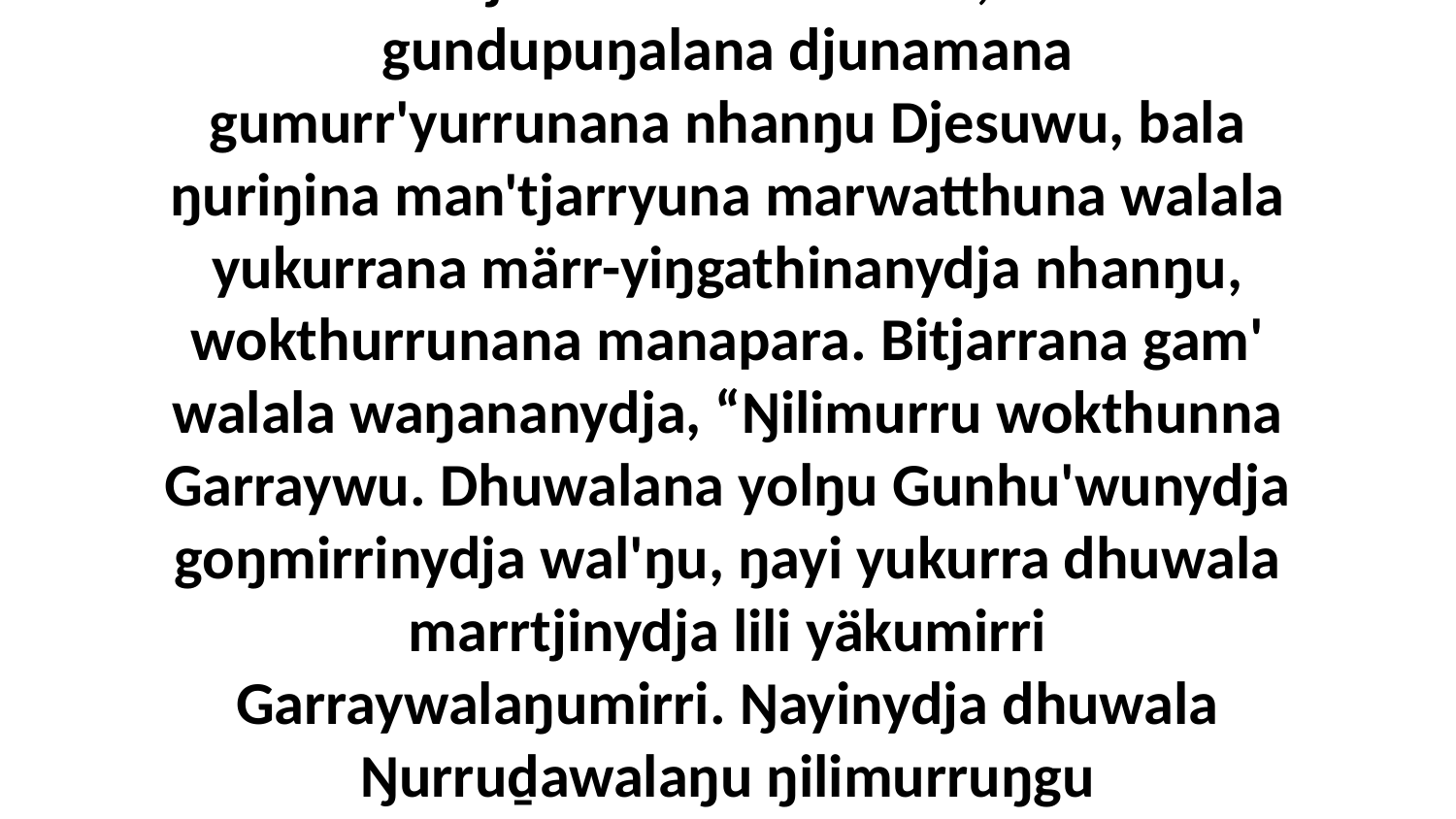

13 Bala walala marrtjina ḏaw'-ḏawyurruna man'tjarrnha marwatnha, bala gundupuŋalana djunamana gumurr'yurrunana nhanŋu Djesuwu, bala ŋuriŋina man'tjarryuna marwatthuna walala yukurrana märr-yiŋgathinanydja nhanŋu, wokthurrunana manapara. Bitjarrana gam' walala waŋananydja, “Ŋilimurru wokthunna Garraywu. Dhuwalana yolŋu Gunhu'wunydja goŋmirrinydja wal'ŋu, ŋayi yukurra dhuwala marrtjinydja lili yäkumirri Garraywalaŋumirri. Ŋayinydja dhuwala Ŋurruḏawalaŋu ŋilimurruŋgu Yitjuralpuyŋuwu; ŋilimurru wokthunna nhanŋu go.”